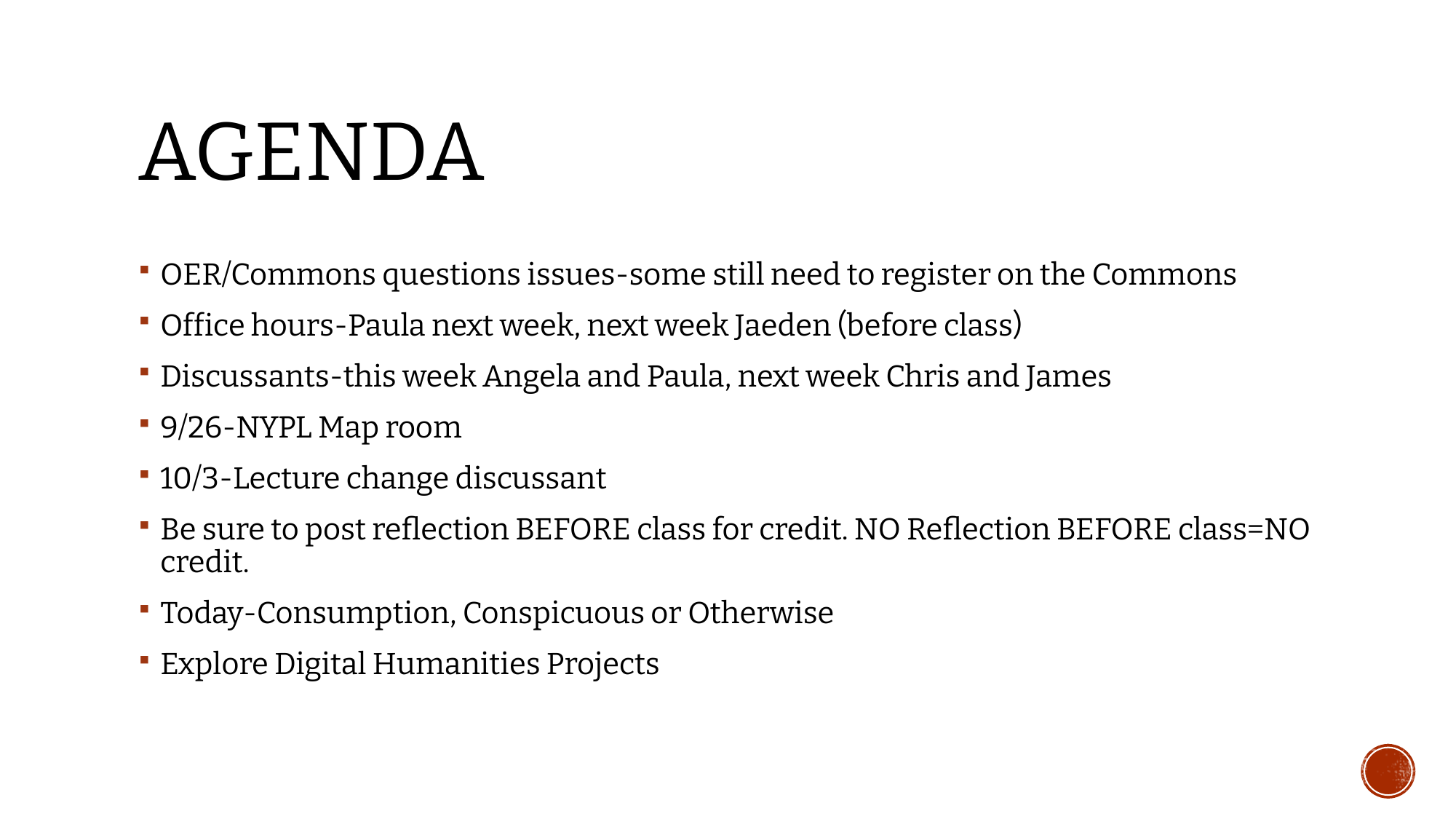

# Agenda
OER/Commons questions issues-some still need to register on the Commons
Office hours-Paula next week, next week Jaeden (before class)
Discussants-this week Angela and Paula, next week Chris and James
9/26-NYPL Map room
10/3-Lecture change discussant
Be sure to post reflection BEFORE class for credit. NO Reflection BEFORE class=NO credit.
Today-Consumption, Conspicuous or Otherwise
Explore Digital Humanities Projects